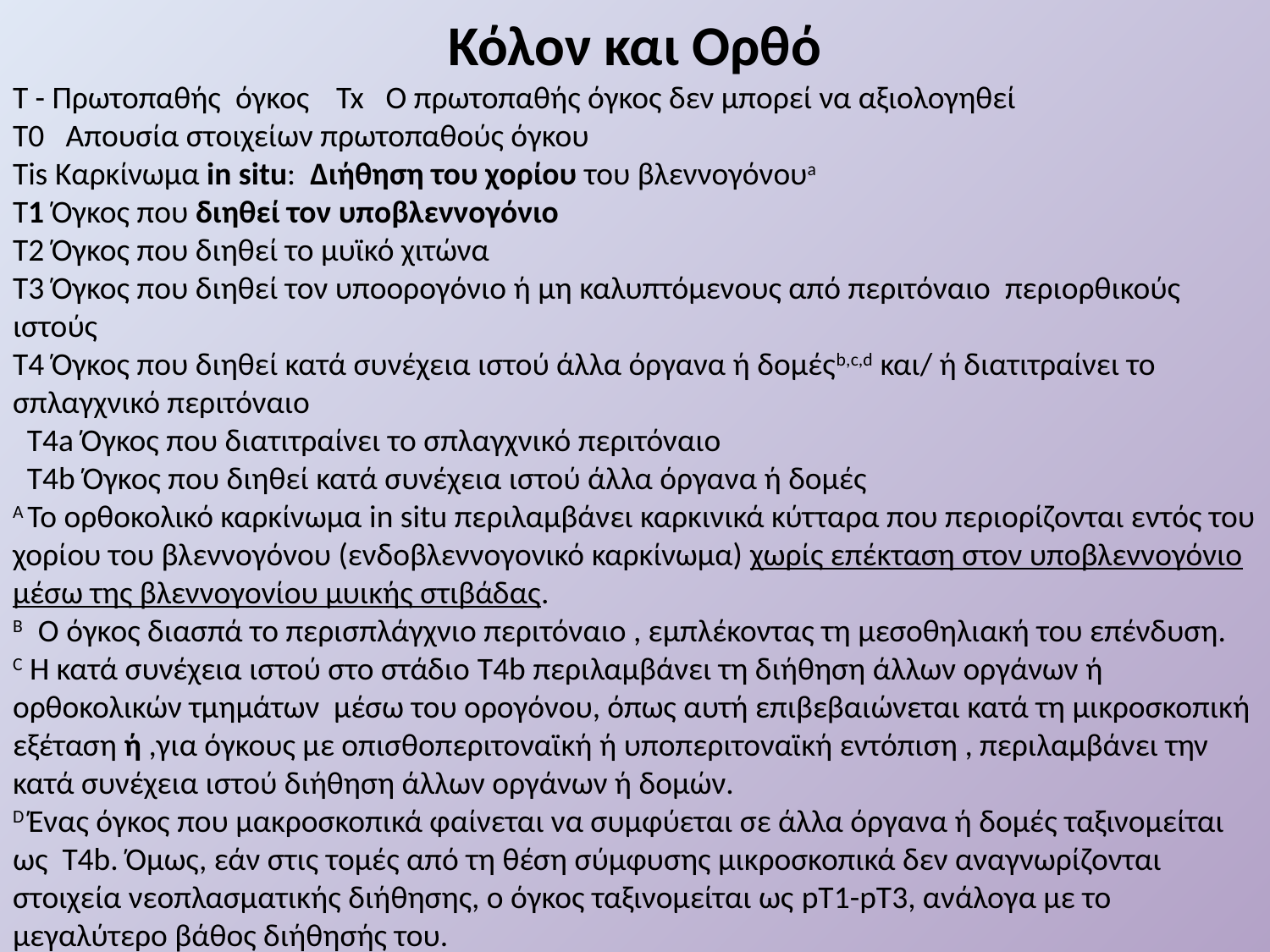

Κόλον και Ορθό
Τ - Πρωτοπαθής  όγκος   Tx   Ο πρωτοπαθής όγκος δεν μπορεί να αξιολογηθεί
Τ0   Απουσία στοιχείων πρωτοπαθούς όγκου
Tis Καρκίνωμα in situ:  Διήθηση του χορίου του βλεννογόνουa
Τ1 Όγκος που διηθεί τον υποβλεννογόνιο
Τ2 Όγκος που διηθεί το μυϊκό χιτώνα
Τ3 Όγκος που διηθεί τον υποορογόνιο ή μη καλυπτόμενους από περιτόναιο  περιορθικούς ιστούς
Τ4 Όγκος που διηθεί κατά συνέχεια ιστού άλλα όργανα ή δομέςb,c,d και/ ή διατιτραίνει το σπλαγχνικό περιτόναιο
  Τ4a Όγκος που διατιτραίνει το σπλαγχνικό περιτόναιο
  T4b Όγκος που διηθεί κατά συνέχεια ιστού άλλα όργανα ή δομές
A Το ορθοκολικό καρκίνωμα in situ περιλαμβάνει καρκινικά κύτταρα που περιορίζονται εντός του χορίου του βλεννογόνου (ενδοβλεννογονικό καρκίνωμα) χωρίς επέκταση στον υποβλεννογόνιο μέσω της βλεννογονίου μυικής στιβάδας.
B   Ο όγκος διασπά το περισπλάγχνιο περιτόναιο , εμπλέκοντας τη μεσοθηλιακή του επένδυση.
C Η κατά συνέχεια ιστού στο στάδιο T4b περιλαμβάνει τη διήθηση άλλων οργάνων ή  ορθοκολικών τμημάτων  μέσω του ορογόνου, όπως αυτή επιβεβαιώνεται κατά τη μικροσκοπική εξέταση ή ,για όγκους με οπισθοπεριτοναϊκή ή υποπεριτοναϊκή εντόπιση , περιλαμβάνει την κατά συνέχεια ιστού διήθηση άλλων οργάνων ή δομών.
D Ένας όγκος που μακροσκοπικά φαίνεται να συμφύεται σε άλλα όργανα ή δομές ταξινομείται ως  T4b. Όμως, εάν στις τομές από τη θέση σύμφυσης μικροσκοπικά δεν αναγνωρίζονται στοιχεία νεοπλασματικής διήθησης, ο όγκος ταξινομείται ως pT1-pT3, ανάλογα με το μεγαλύτερο βάθος διήθησής του.